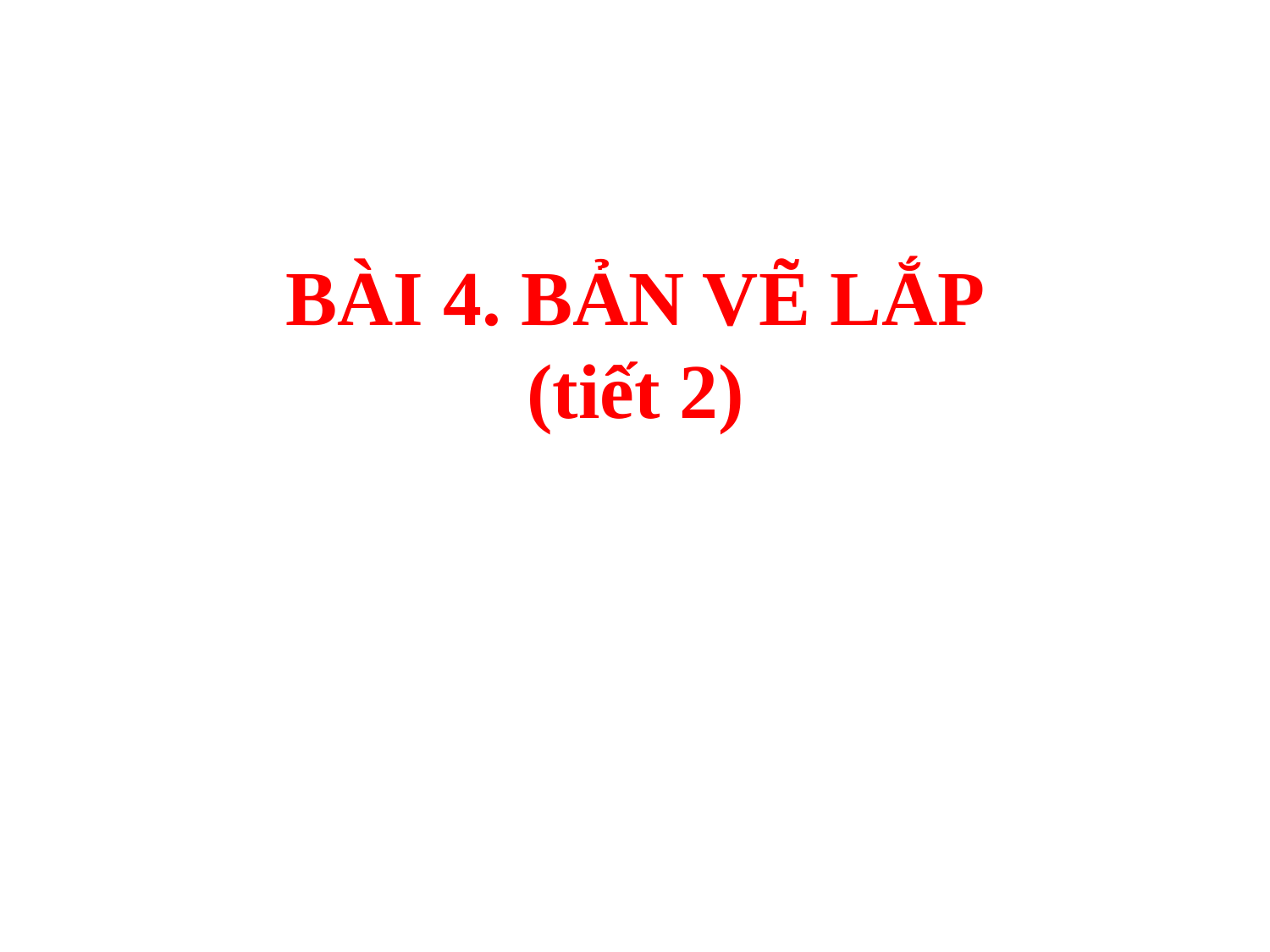

# BÀI 4. BẢN VẼ LẮP (tiết 2)